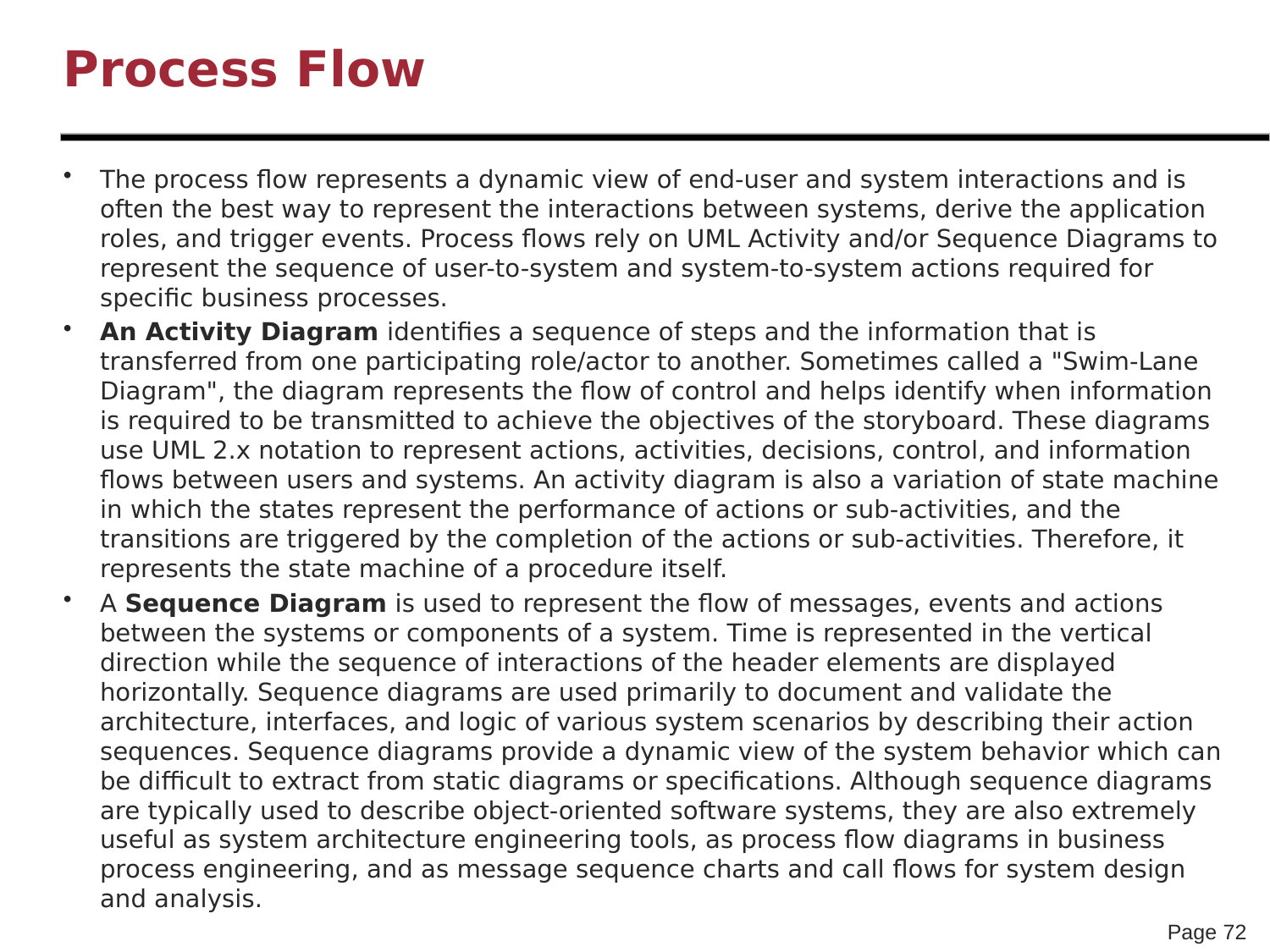

# Process Flow
The process flow represents a dynamic view of end-user and system interactions and is often the best way to represent the interactions between systems, derive the application roles, and trigger events. Process flows rely on UML Activity and/or Sequence Diagrams to represent the sequence of user-to-system and system-to-system actions required for specific business processes.
An Activity Diagram identifies a sequence of steps and the information that is transferred from one participating role/actor to another. Sometimes called a "Swim-Lane Diagram", the diagram represents the flow of control and helps identify when information is required to be transmitted to achieve the objectives of the storyboard. These diagrams use UML 2.x notation to represent actions, activities, decisions, control, and information flows between users and systems. An activity diagram is also a variation of state machine in which the states represent the performance of actions or sub-activities, and the transitions are triggered by the completion of the actions or sub-activities. Therefore, it represents the state machine of a procedure itself.
A Sequence Diagram is used to represent the flow of messages, events and actions between the systems or components of a system. Time is represented in the vertical direction while the sequence of interactions of the header elements are displayed horizontally. Sequence diagrams are used primarily to document and validate the architecture, interfaces, and logic of various system scenarios by describing their action sequences. Sequence diagrams provide a dynamic view of the system behavior which can be difficult to extract from static diagrams or specifications. Although sequence diagrams are typically used to describe object-oriented software systems, they are also extremely useful as system architecture engineering tools, as process flow diagrams in business process engineering, and as message sequence charts and call flows for system design and analysis.